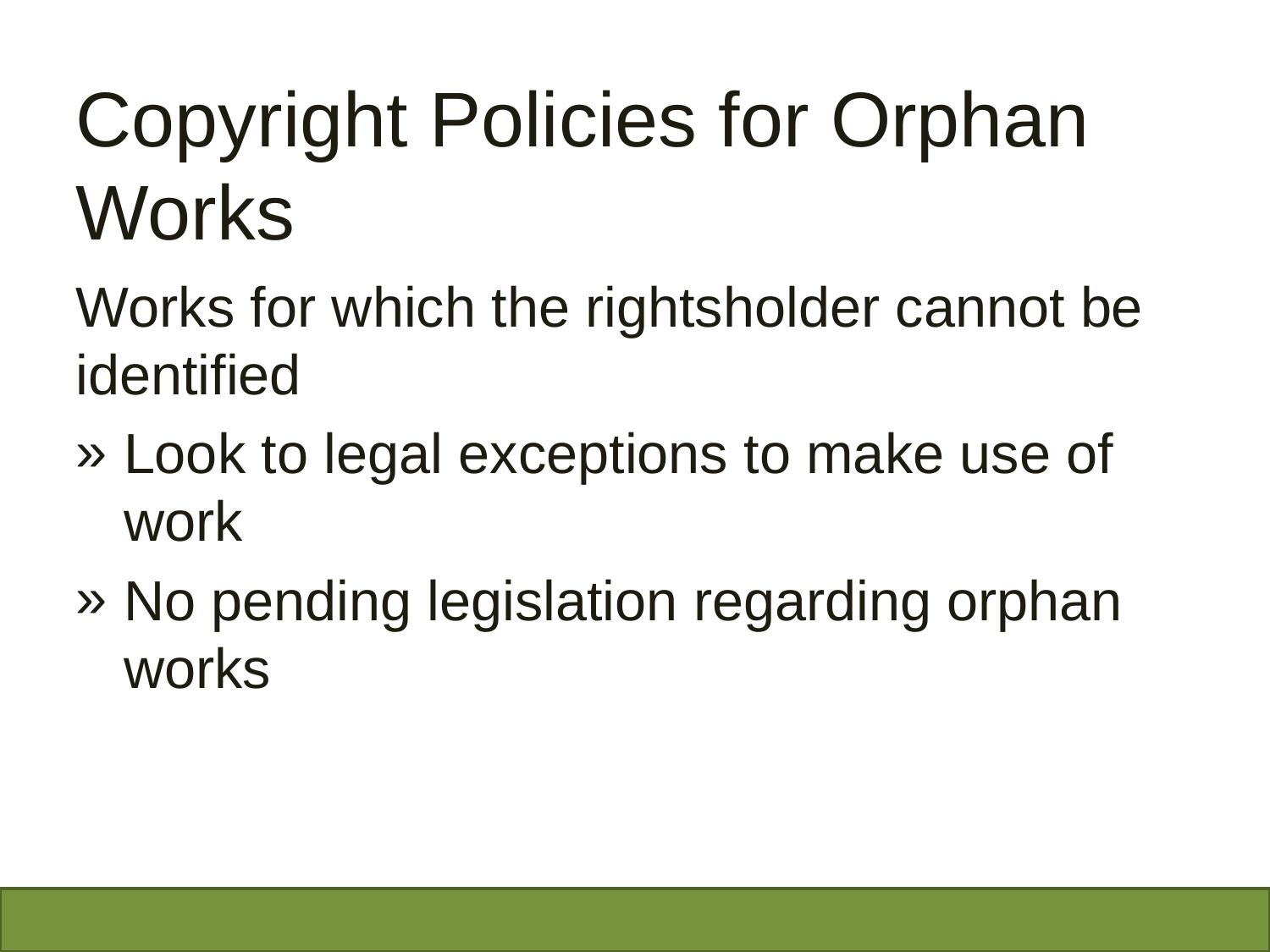

# Copyright Policies for Orphan Works
Works for which the rightsholder cannot be identified
Look to legal exceptions to make use of work
No pending legislation regarding orphan works